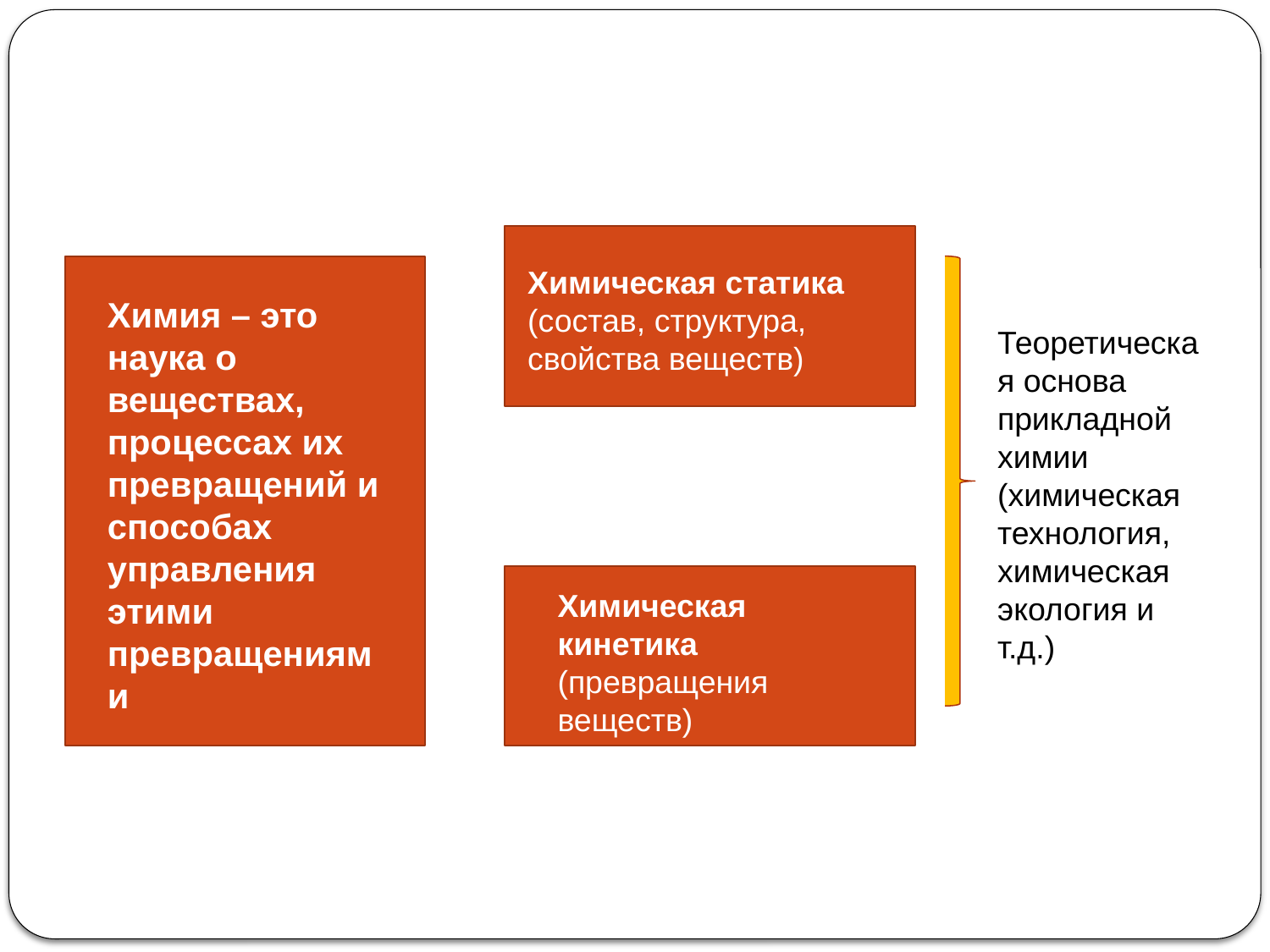

Химическая статика (состав, структура, свойства веществ)

Химия – это наука о веществах, процессах их превращений и способах управления этими превращениями
Теоретическая основа прикладной химии (химическая технология, химическая экология и т.д.)

Химическая кинетика (превращения веществ)